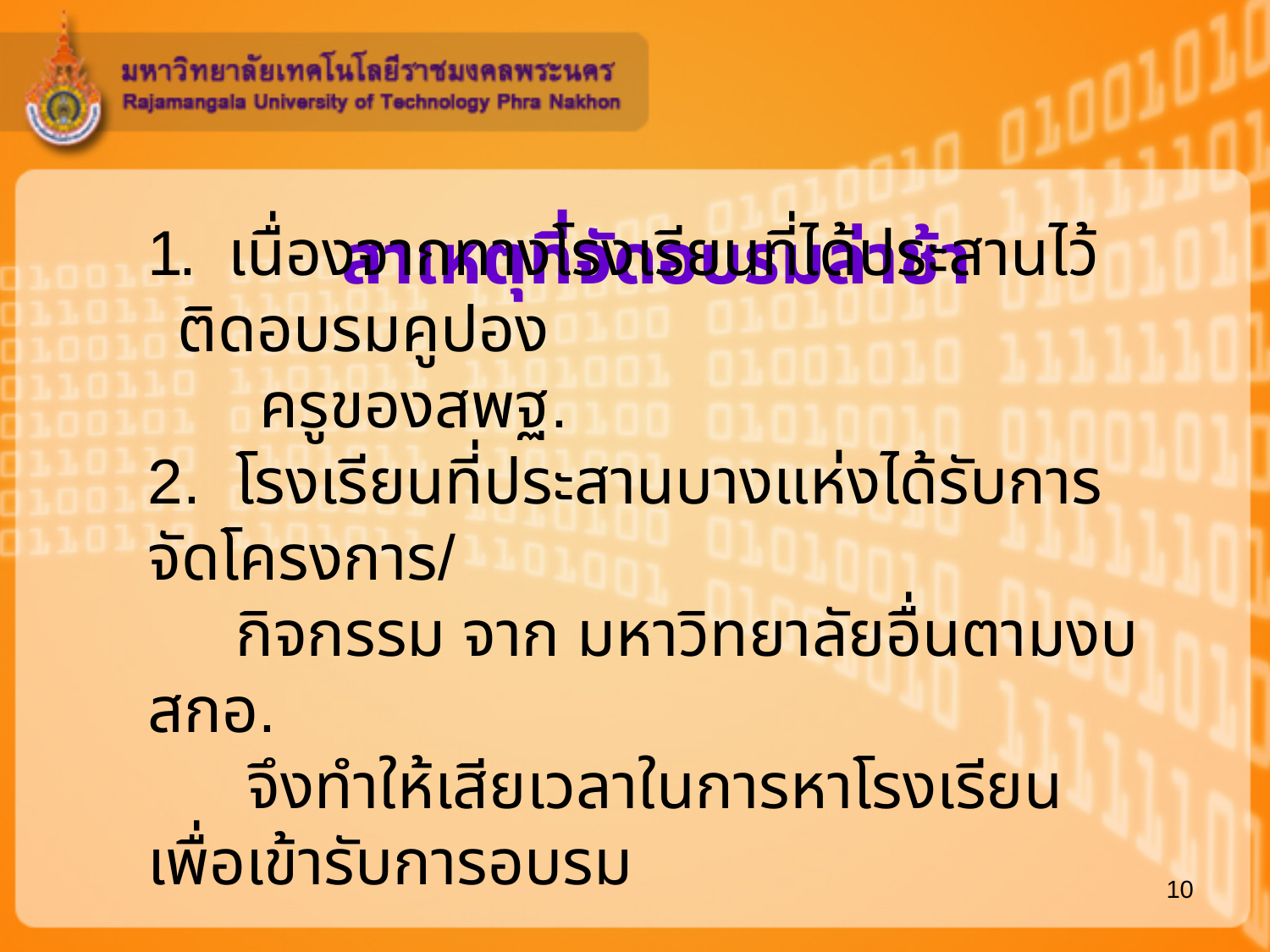

# สาเหตุที่จัดอบรมล่าช้า
  เนื่องจากทางโรงเรียนที่ได้ประสานไว้ติดอบรมคูปอง
     ครูของสพฐ.
2.  โรงเรียนที่ประสานบางแห่งได้รับการจัดโครงการ/
     กิจกรรม จาก มหาวิทยาลัยอื่นตามงบ สกอ.
      จึงทำให้เสียเวลาในการหาโรงเรียนเพื่อเข้ารับการอบรม
10